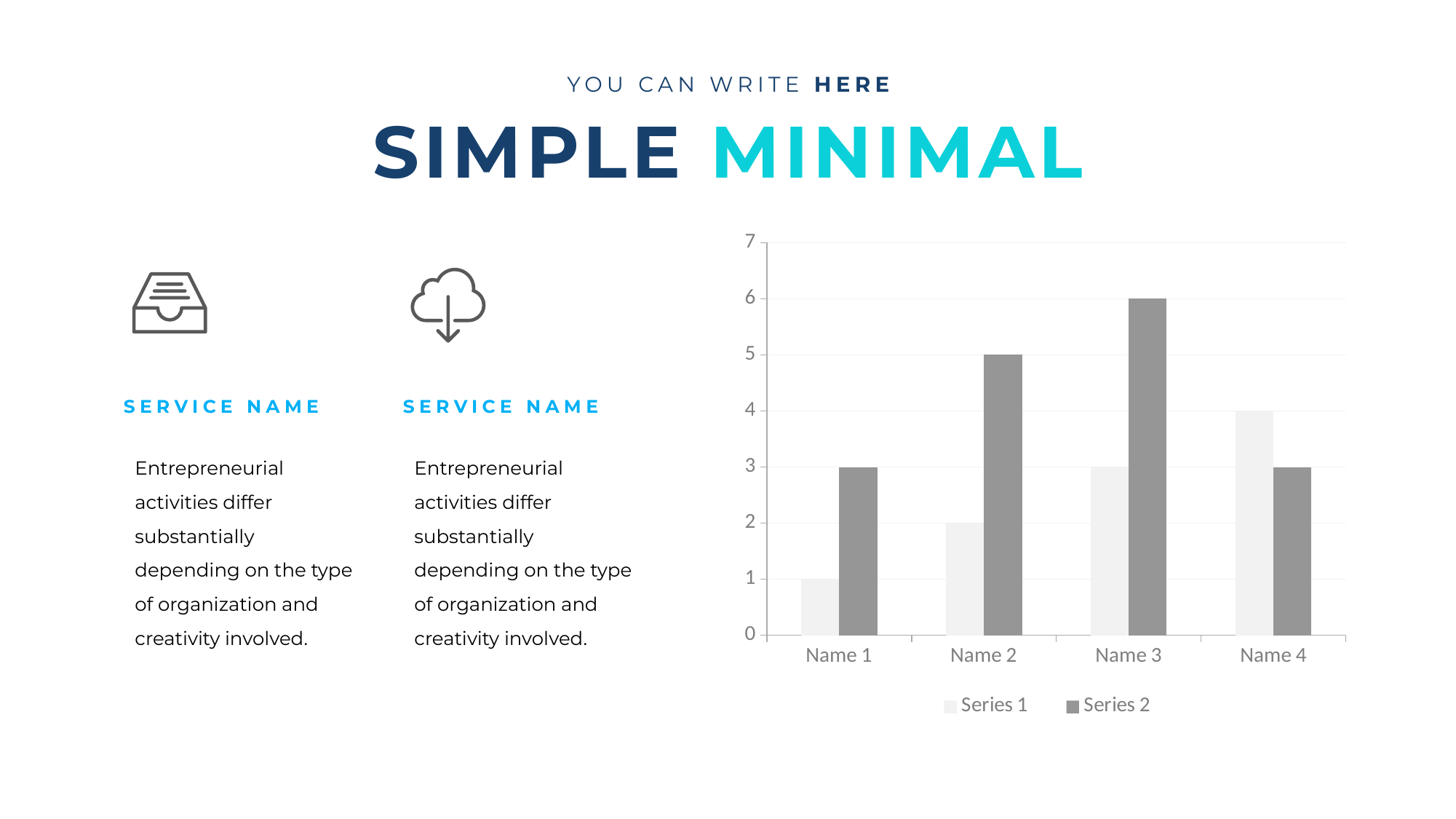

YOU CAN WRITE HERE
SIMPLE MINIMAL

### Chart

| Category | Series 1 | Series 2 |
|---|---|---|
| Name 1 | 1.0 | 3.0 |
| Name 2 | 2.0 | 5.0 |
| Name 3 | 3.0 | 6.0 |
| Name 4 | 4.0 | 3.0 |

SERVICE NAME
SERVICE NAME
Entrepreneurial activities differ substantially depending on the type of organization and creativity involved.
Entrepreneurial activities differ substantially depending on the type of organization and creativity involved.